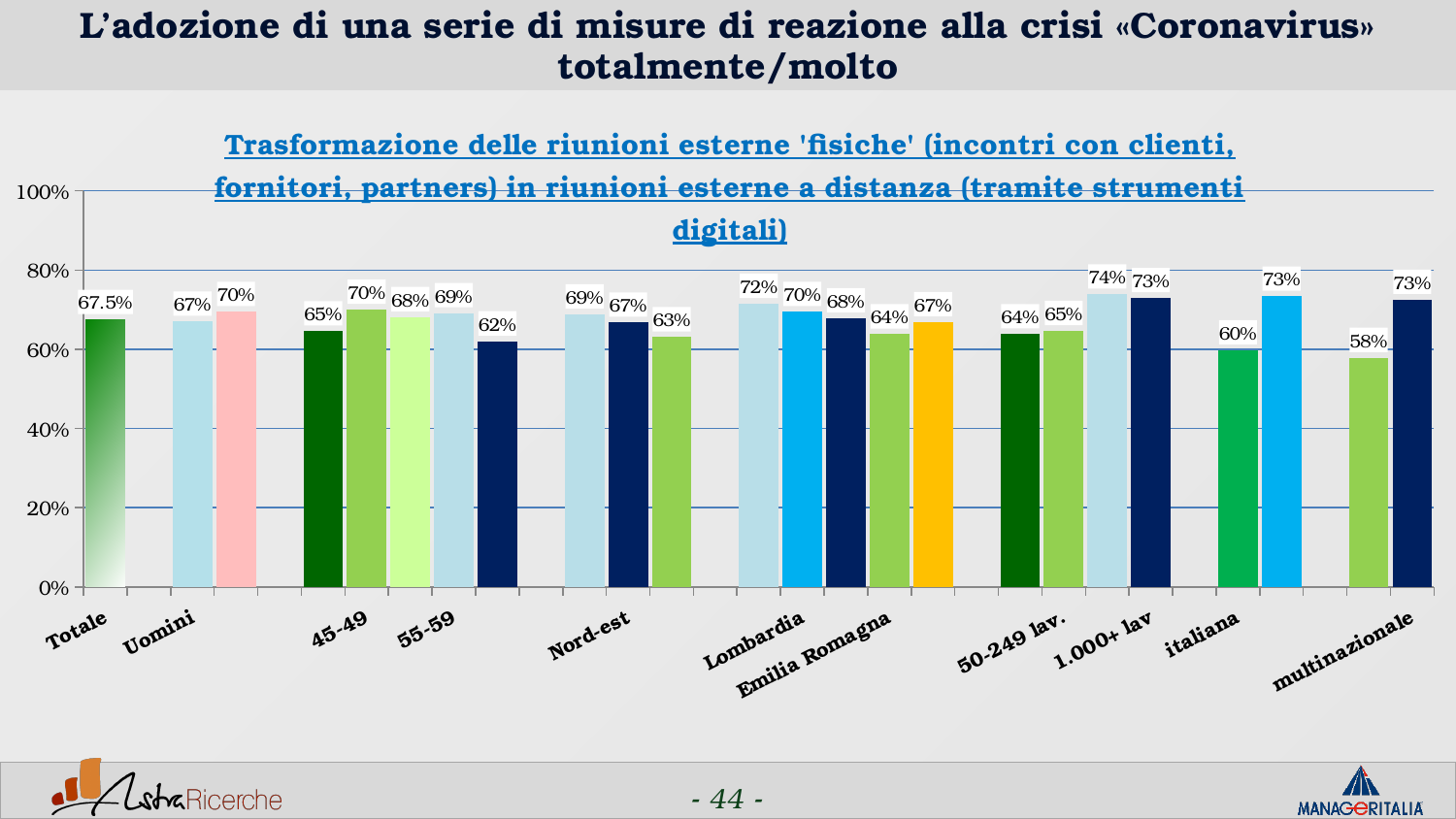

# L’adozione di una serie di misure di reazione alla crisi «Coronavirus» totalmente/molto

### Chart: Trasformazione delle riunioni esterne 'fisiche' (incontri con clienti, fornitori, partners) in riunioni esterne a distanza (tramite strumenti digitali)

| Category | Trasformazione delle riunioni esterne 'fisiche' (incontri con clienti, fornitori, partners) in riunioni esterne a distanza (tramite strumenti digitali) |
|---|---|
| Totale | 0.6748999999999999 |
|  | None |
| Uomini | 0.6703 |
| Donne | 0.6951999999999999 |
|  | None |
| <44 | 0.6457999999999999 |
| 45-49 | 0.7003 |
| 50-54 | 0.6817 |
| 55-59 | 0.6919 |
| 60+ | 0.6204999999999999 |
|  | None |
| Nord-ovest | 0.6890000000000001 |
| Nord-est | 0.6681 |
| Centro/Sud | 0.631 |
|  | None |
| Piemonte | 0.7155 |
| Lombardia | 0.695 |
| Veneto | 0.6792 |
| Emilia Romagna | 0.6383 |
| Lazio | 0.6692 |
|  | None |
| 1-50 lav. | 0.6385000000000001 |
| 50-249 lav. | 0.6468 |
| 250-999 lav. | 0.7390000000000001 |
| 1.000+ lav | 0.73 |
|  | None |
| italiana | 0.5984 |
| estera | 0.7336 |
|  | None |
| nazionale | 0.5788 |
| multinazionale | 0.7256 |